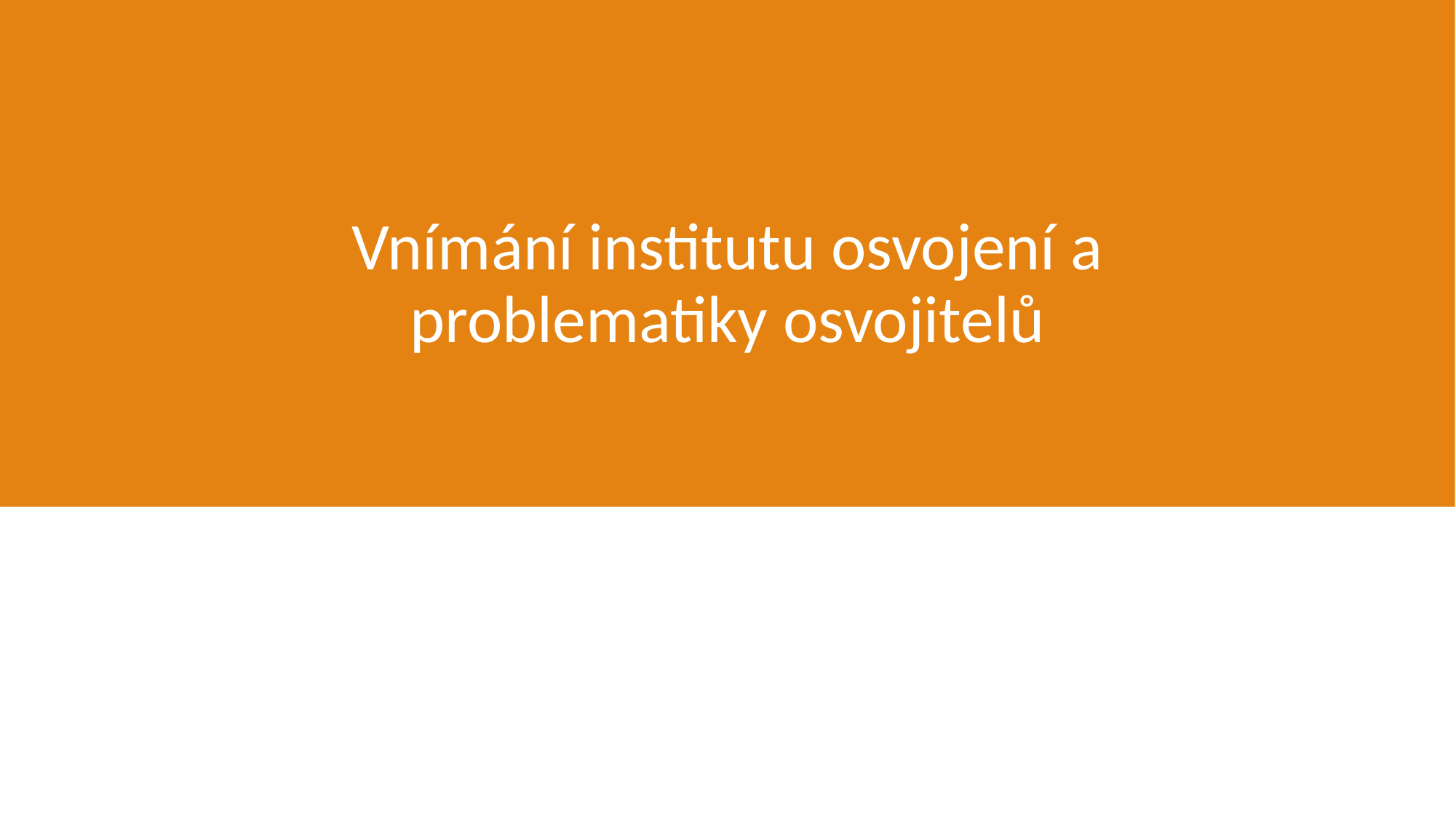

# Vnímání institutu osvojení a problematiky osvojitelů